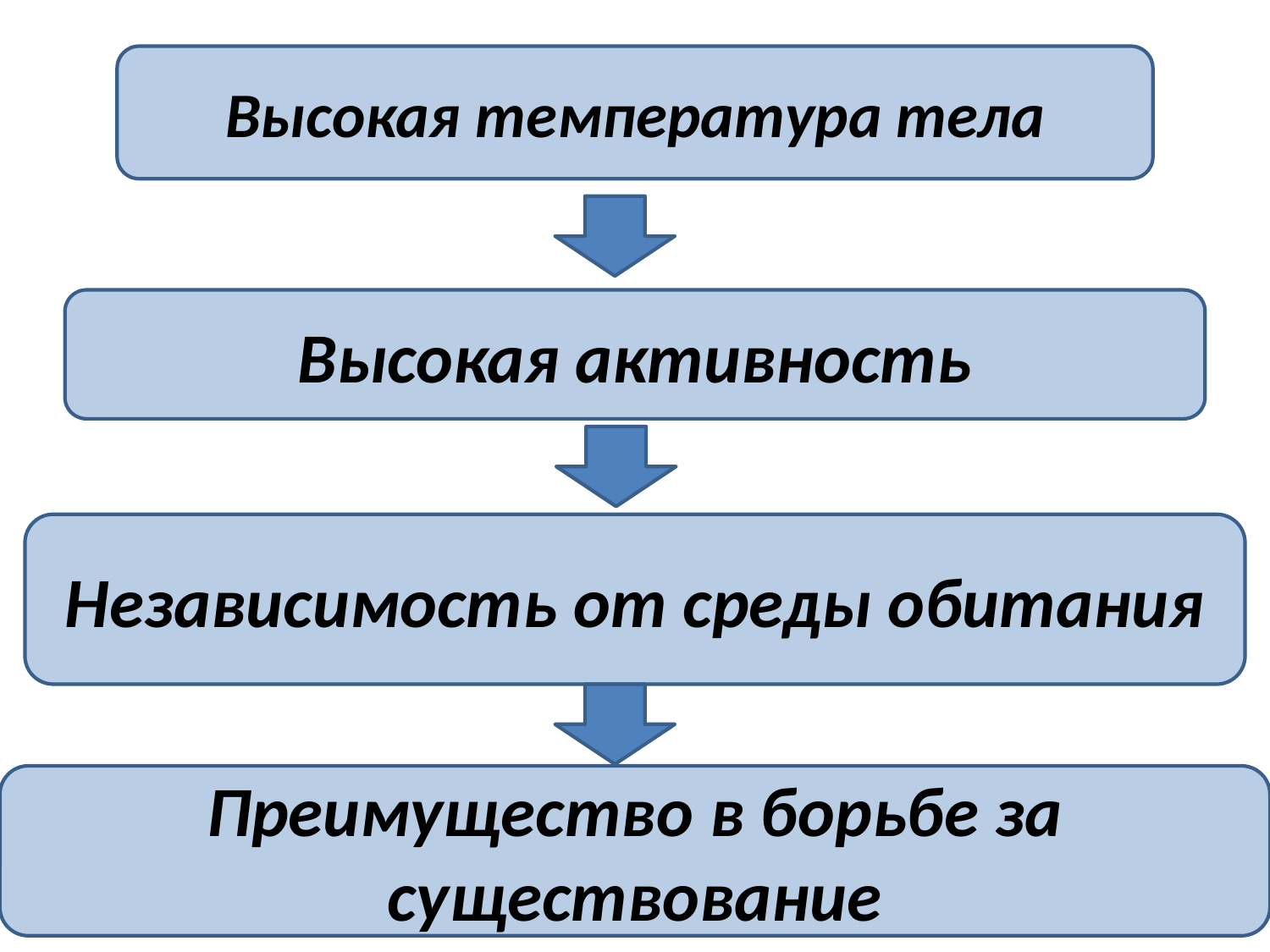

#
Высокая температура тела

Высокая активность

Независимость от среды обитания

Преимущество в борьбе за существование